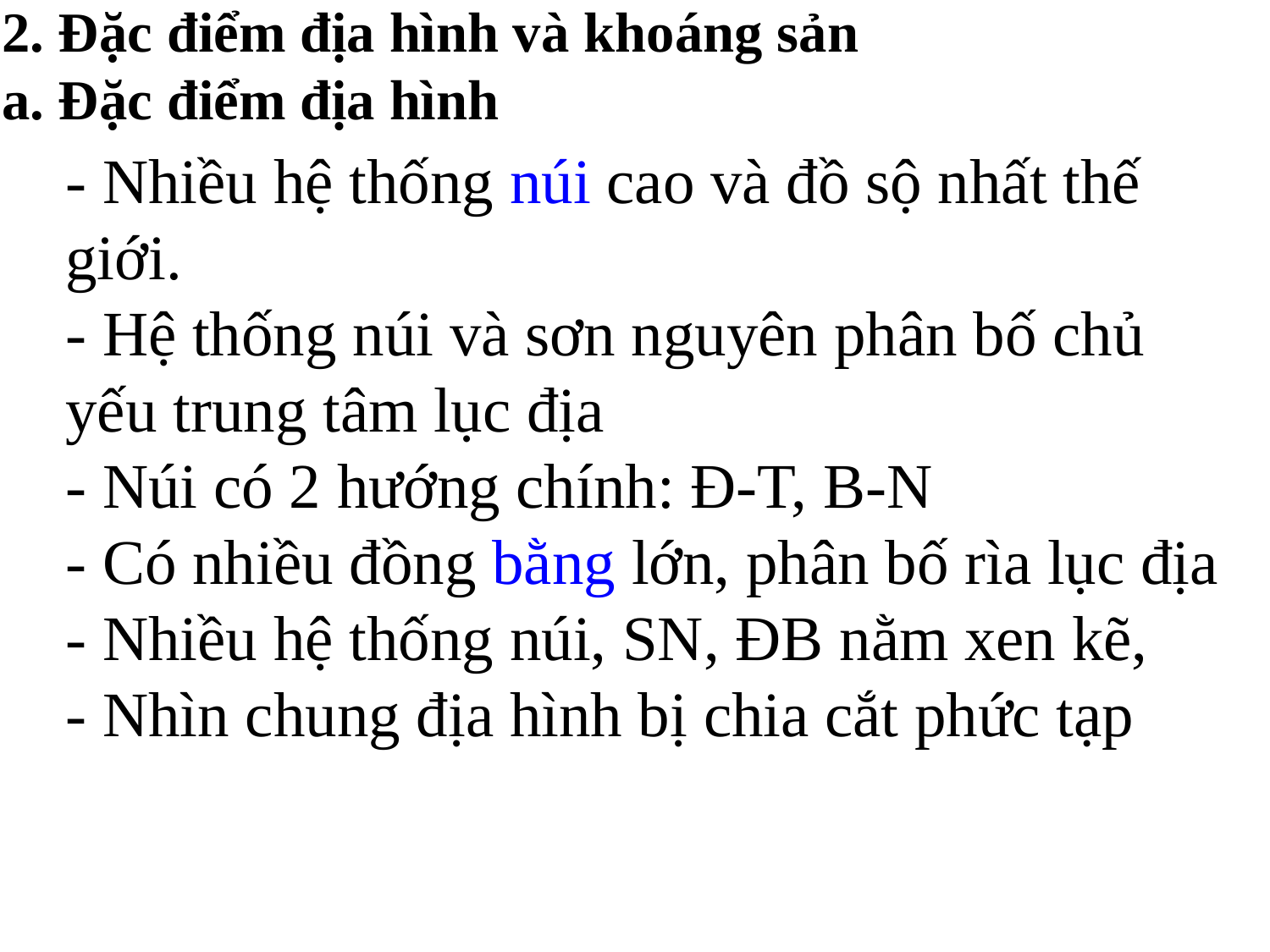

2. Đặc điểm địa hình và khoáng sản
a. Đặc điểm địa hình
- Nhiều hệ thống núi cao và đồ sộ nhất thế giới.
- Hệ thống núi và sơn nguyên phân bố chủ yếu trung tâm lục địa
- Núi có 2 hướng chính: Đ-T, B-N
- Có nhiều đồng bằng lớn, phân bố rìa lục địa
- Nhiều hệ thống núi, SN, ĐB nằm xen kẽ,
- Nhìn chung địa hình bị chia cắt phức tạp